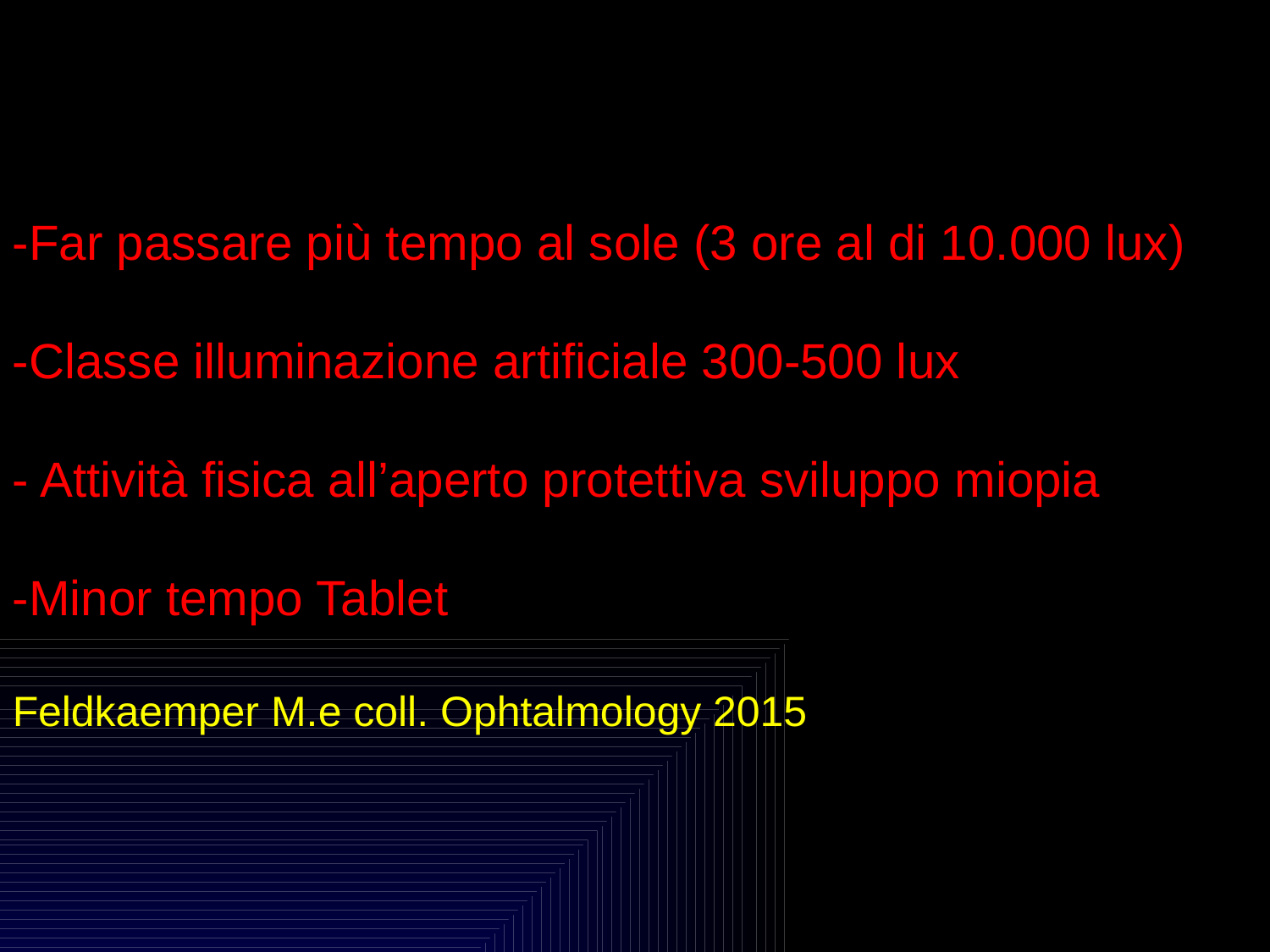

-Far passare più tempo al sole (3 ore al di 10.000 lux)

-Classe illuminazione artificiale 300-500 lux

- Attività fisica all’aperto protettiva sviluppo miopia

-Minor tempo Tablet

Feldkaemper M.e coll. Ophtalmology 2015